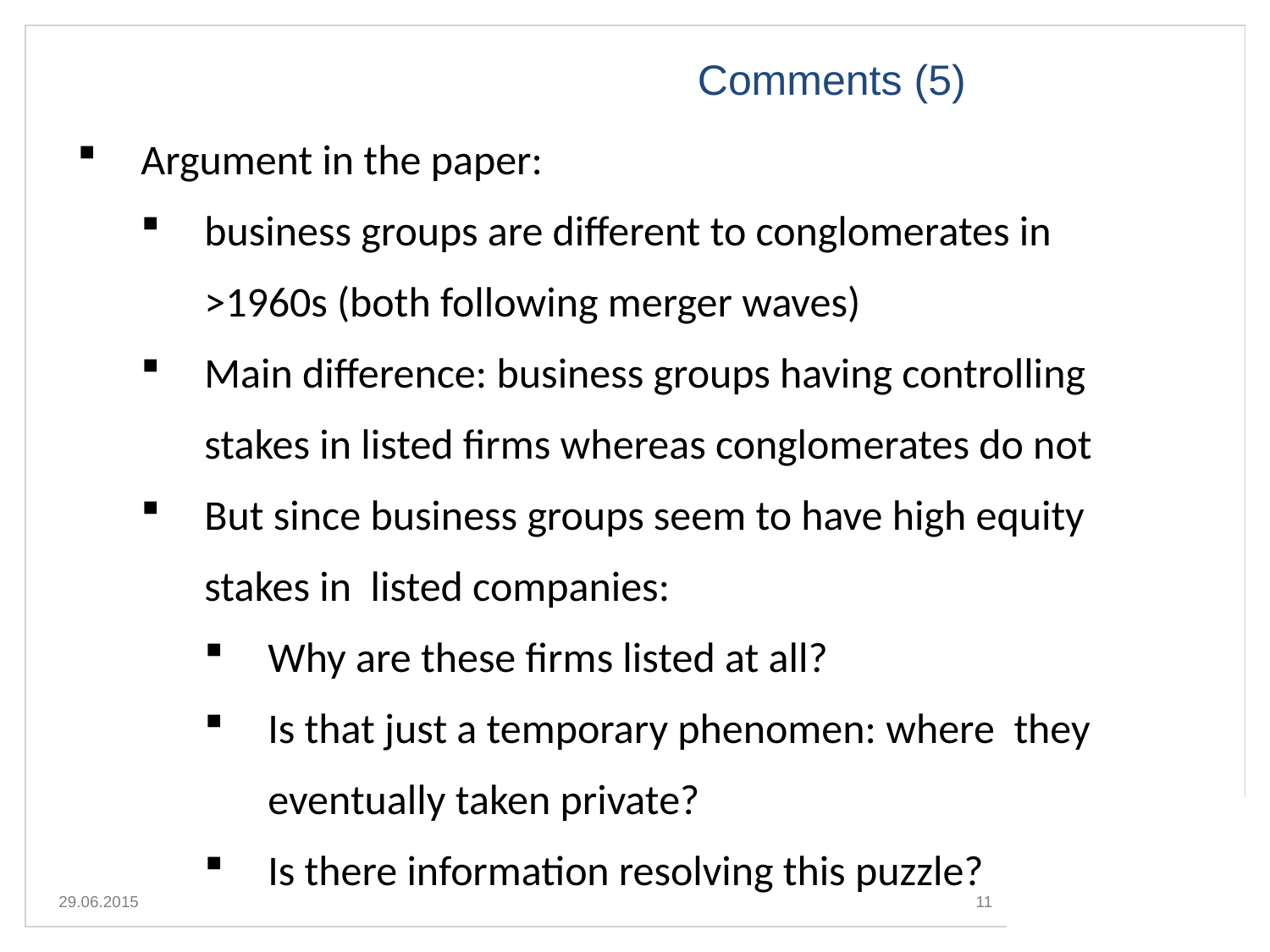

Comments (5)
Argument in the paper:
business groups are different to conglomerates in  >1960s (both following merger waves)
Main difference: business groups having controlling stakes in listed firms whereas conglomerates do not
But since business groups seem to have high equity stakes in  listed companies:
Why are these firms listed at all?
Is that just a temporary phenomen: where  they eventually taken private?
Is there information resolving this puzzle?

29.06.2015
11